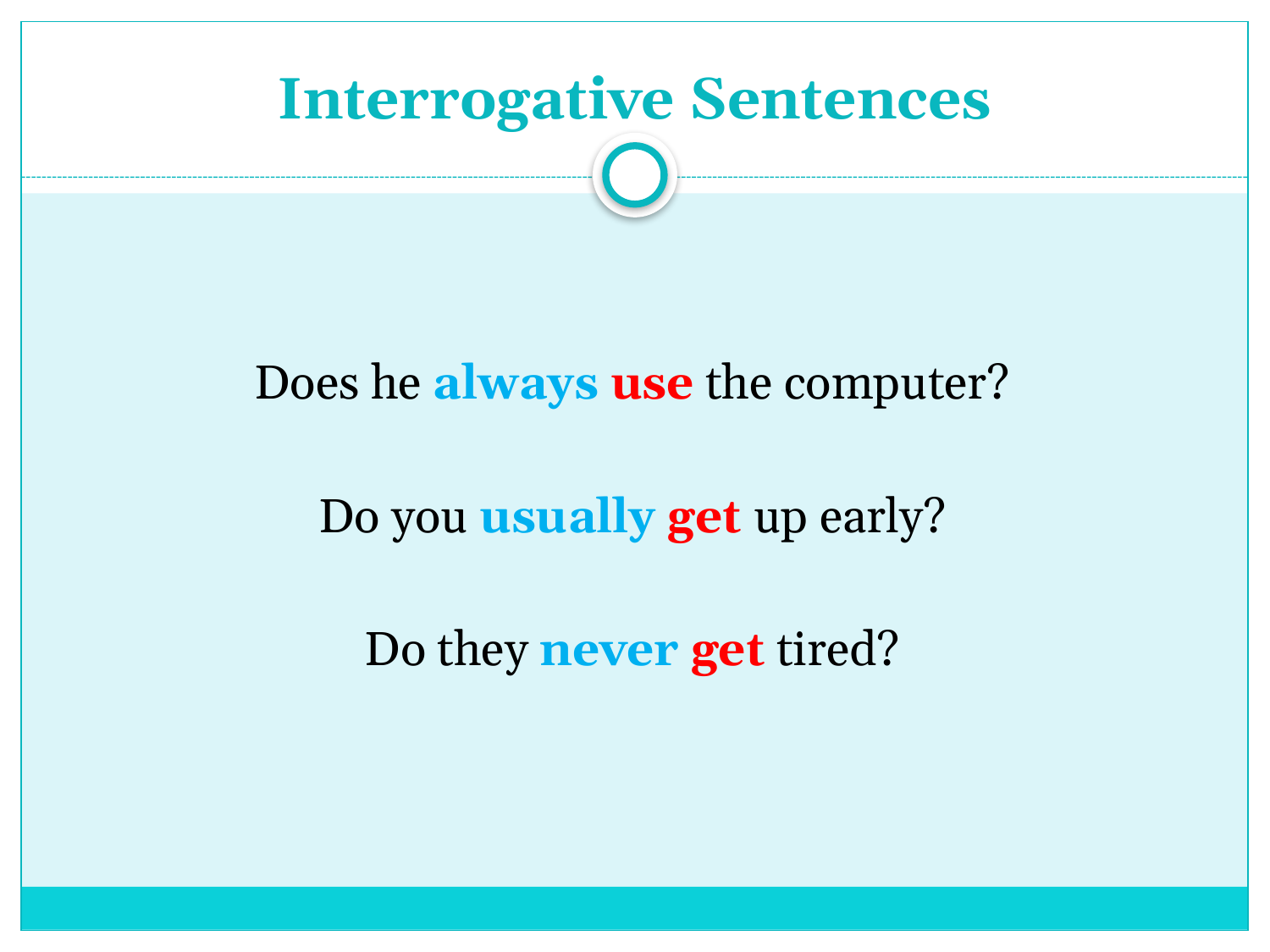

# Interrogative Sentences

Does he always use the computer?

Do you usually get up early?

Do they never get tired?